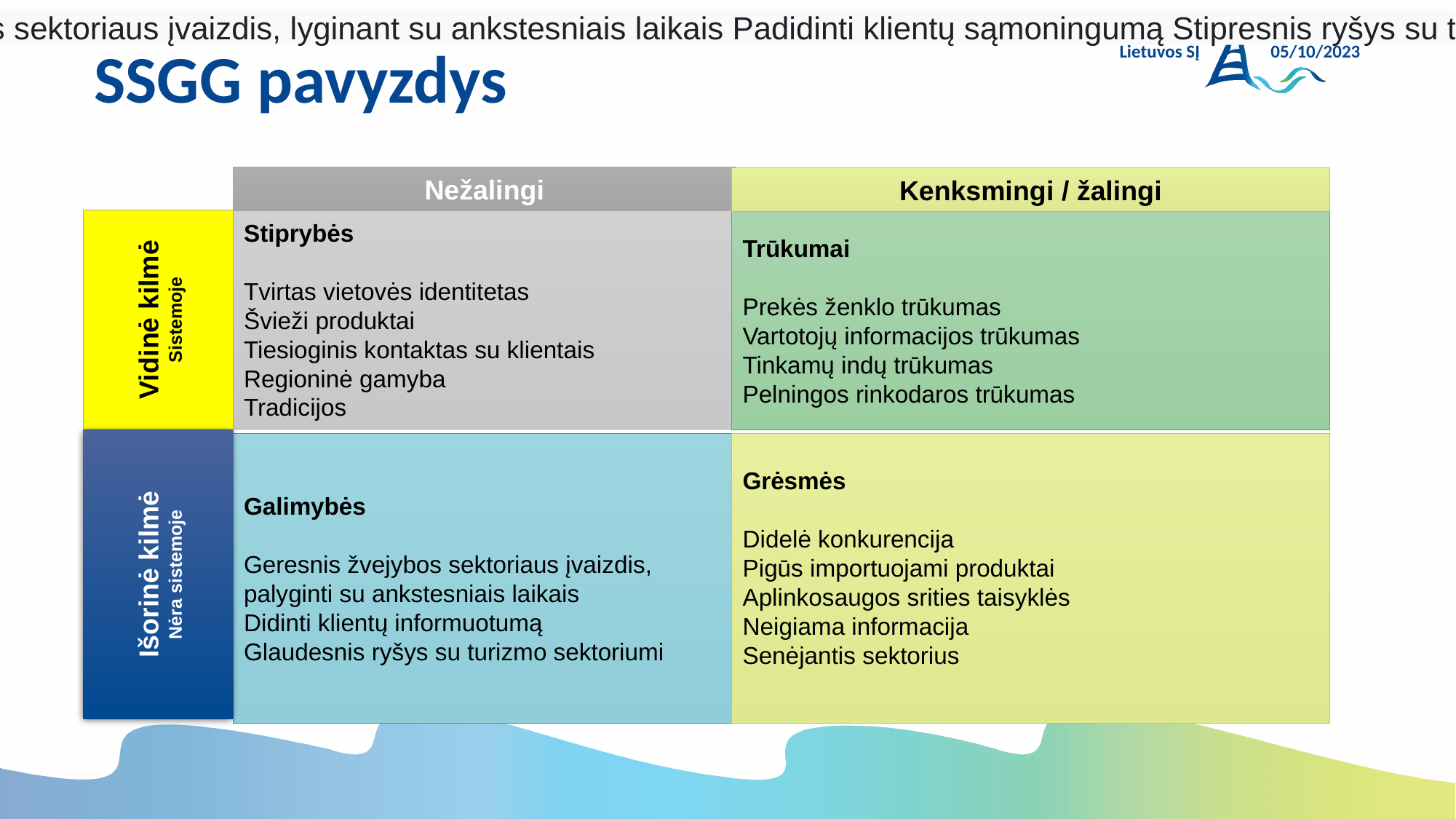

Geresnis žvejybos sektoriaus įvaizdis, lyginant su ankstesniais laikais Padidinti klientų sąmoningumą Stipresnis ryšys su turizmo sektoriumi
# SSGG pavyzdys
Lietuvos SĮ
05/10/2023
Nežalingi
Kenksmingi / žalingi
Stiprybės

Tvirtas vietovės identitetas
Švieži produktai
Tiesioginis kontaktas su klientais
Regioninė gamyba
Tradicijos
Vidinė kilmė
Sistemoje
Trūkumai

Prekės ženklo trūkumas
Vartotojų informacijos trūkumas
Tinkamų indų trūkumas
Pelningos rinkodaros trūkumas
Išorinė kilmė
Nėra sistemoje
Galimybės

Geresnis žvejybos sektoriaus įvaizdis, palyginti su ankstesniais laikais
Didinti klientų informuotumą
Glaudesnis ryšys su turizmo sektoriumi
Grėsmės

Didelė konkurencija
Pigūs importuojami produktai
Aplinkosaugos srities taisyklės
Neigiama informacija
Senėjantis sektorius